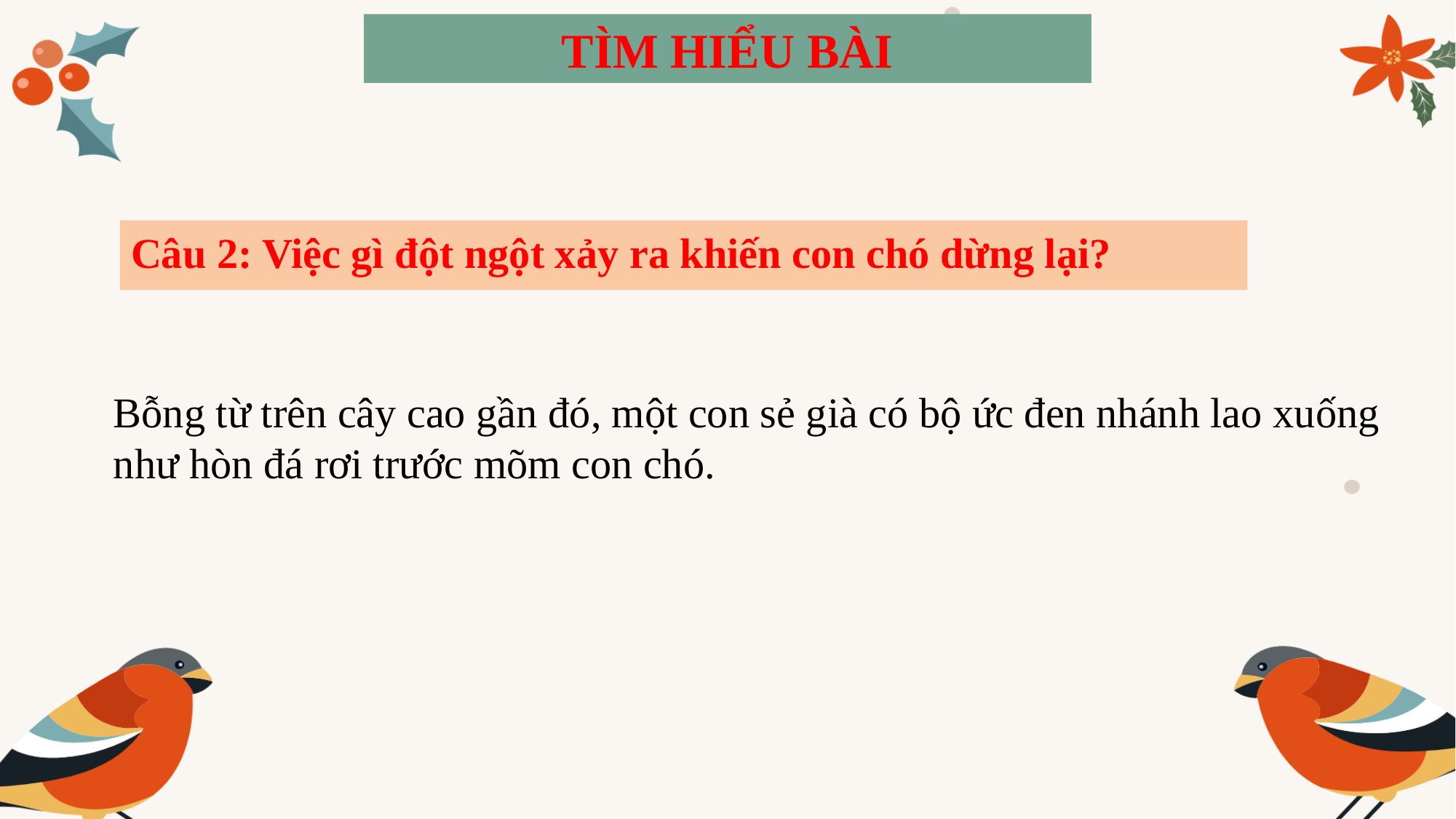

TÌM HIỂU BÀI
Câu 2: Việc gì đột ngột xảy ra khiến con chó dừng lại?
Bỗng từ trên cây cao gần đó, một con sẻ già có bộ ức đen nhánh lao xuống
như hòn đá rơi trước mõm con chó.